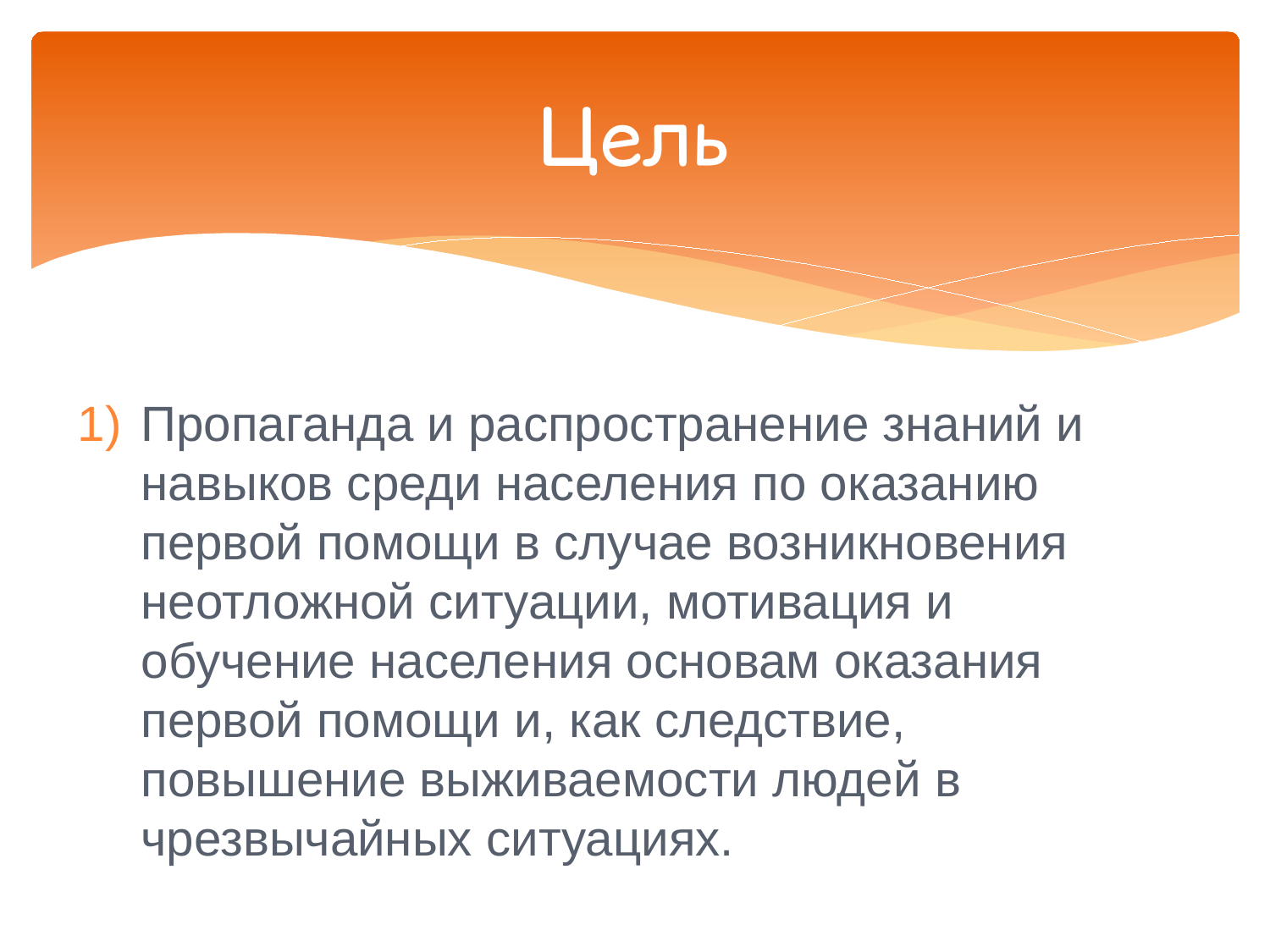

# Цель
Пропаганда и распространение знаний и навыков среди населения по оказанию первой помощи в случае возникновения неотложной ситуации, мотивация и обучение населения основам оказания первой помощи и, как следствие, повышение выживаемости людей в чрезвычайных ситуациях.